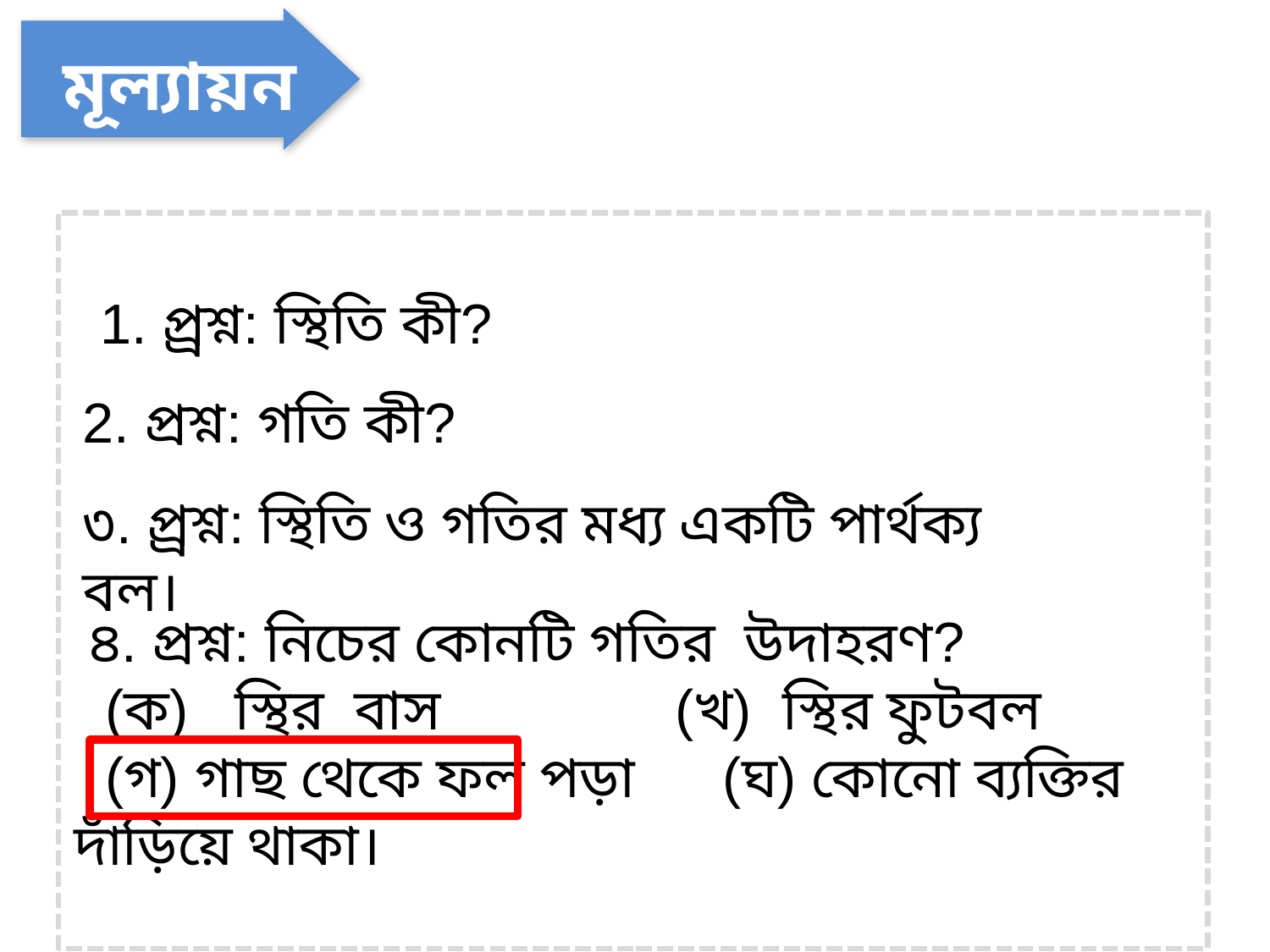

মূল্যায়ন

1. প্র্রশ্ন: স্থিতি কী?
2. প্রশ্ন: গতি কী?
৩. প্র্রশ্ন: স্থিতি ও গতির মধ্য একটি পার্থক্য বল।
 ৪. প্রশ্ন: নিচের কোনটি গতির  উদাহরণ?
  (ক)   স্থির  বাস                (খ)  স্থির ফুটবল
  (গ) গাছ থেকে ফল পড়া      (ঘ) কোনো ব্যক্তির দাঁড়িয়ে থাকা।